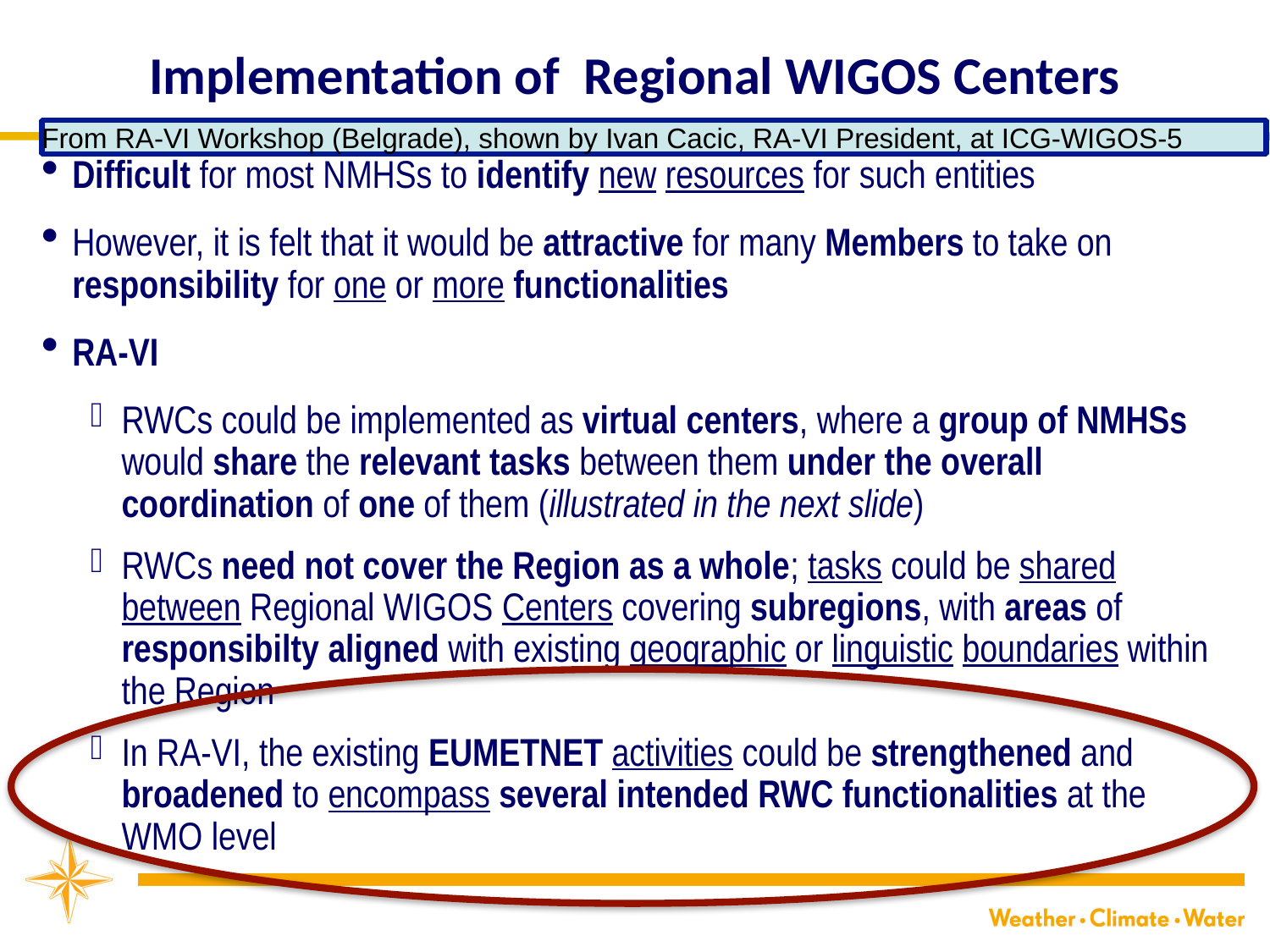

Implementation of  Regional WIGOS Centers
From RA-VI Workshop (Belgrade), shown by Ivan Cacic, RA-VI President, at ICG-WIGOS-5

Difficult for most NMHSs to identify new resources for such entities

However, it is felt that it would be attractive for many Members to take on responsibility for one or more functionalities

RA-VI

RWCs could be implemented as virtual centers, where a group of NMHSs would share the relevant tasks between them under the overall coordination of one of them (illustrated in the next slide)

RWCs need not cover the Region as a whole; tasks could be shared between Regional WIGOS Centers covering subregions, with areas of responsibilty aligned with existing geographic or linguistic boundaries within the Region

In RA-VI, the existing EUMETNET activities could be strengthened and broadened to encompass several intended RWC functionalities at the WMO level
WMO